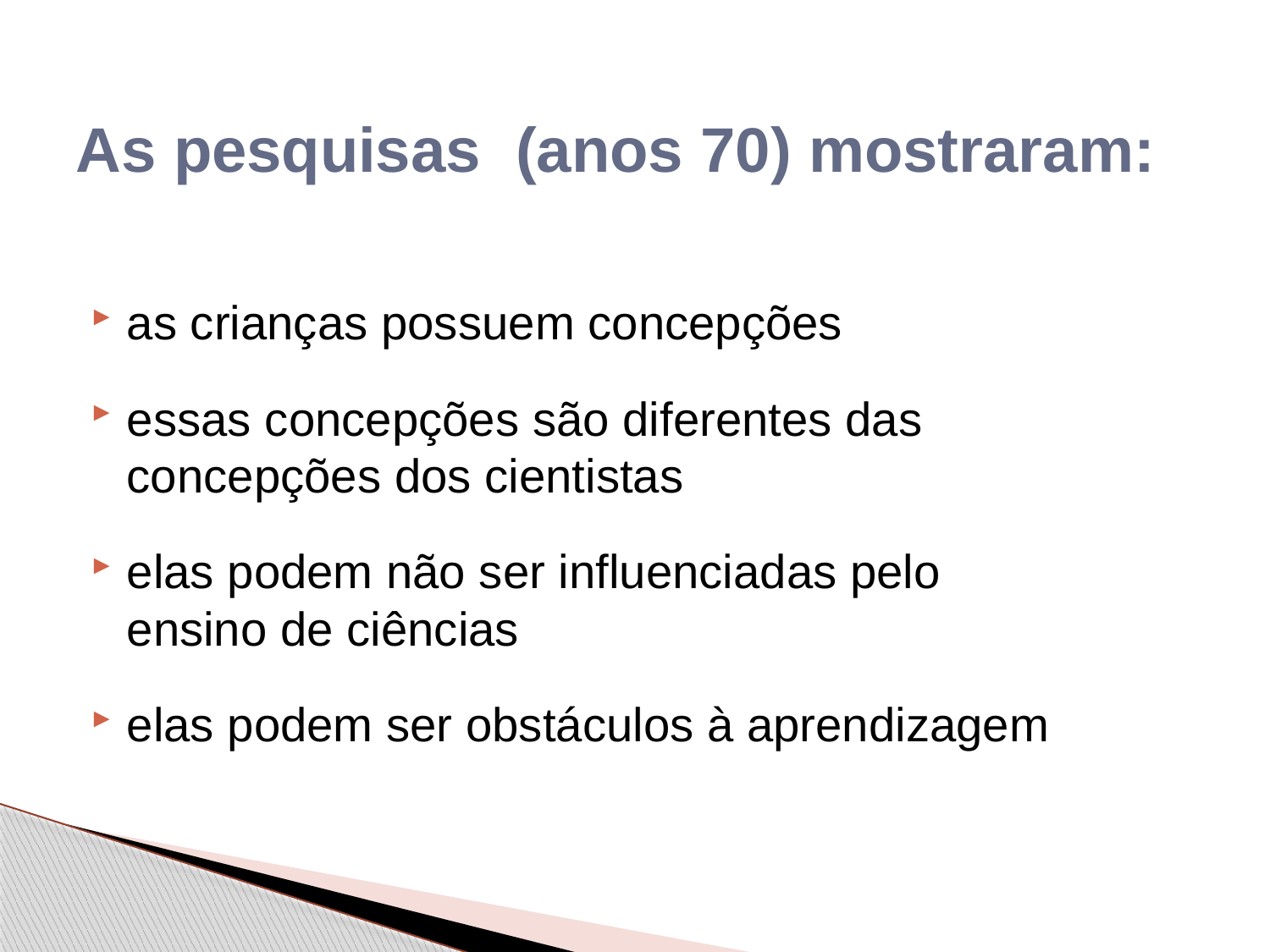

# As pesquisas  (anos 70) mostraram:
as crianças possuem concepções
essas concepções são diferentes das concepções dos cientistas
elas podem não ser influenciadas pelo ensino de ciências
elas podem ser obstáculos à aprendizagem